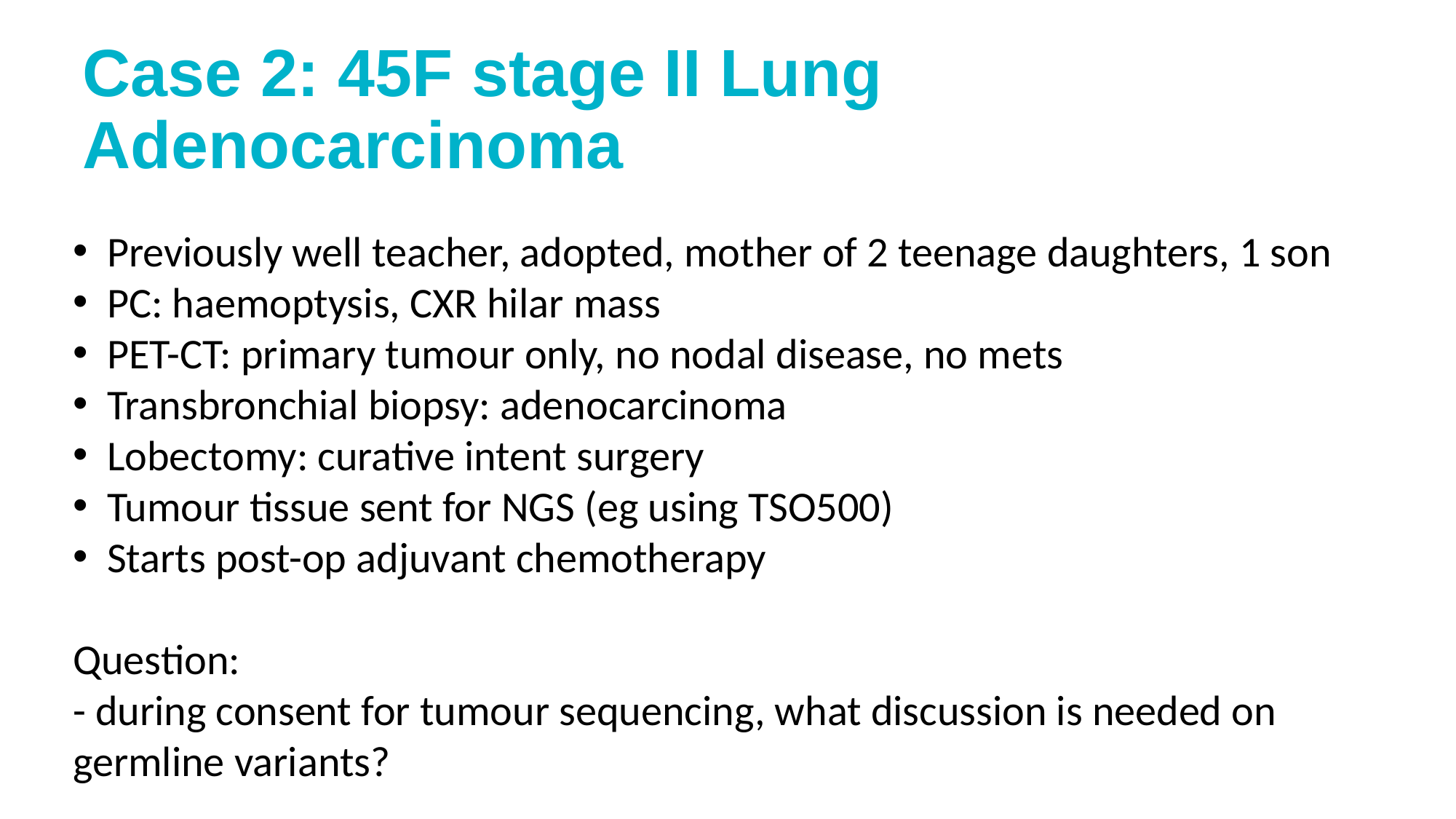

Case 2: 45F stage II Lung Adenocarcinoma

Previously well teacher, adopted, mother of 2 teenage daughters, 1 son
PC: haemoptysis, CXR hilar mass
PET-CT: primary tumour only, no nodal disease, no mets
Transbronchial biopsy: adenocarcinoma
Lobectomy: curative intent surgery
Tumour tissue sent for NGS (eg using TSO500)
Starts post-op adjuvant chemotherapy

Question:
- during consent for tumour sequencing, what discussion is needed on germline variants?